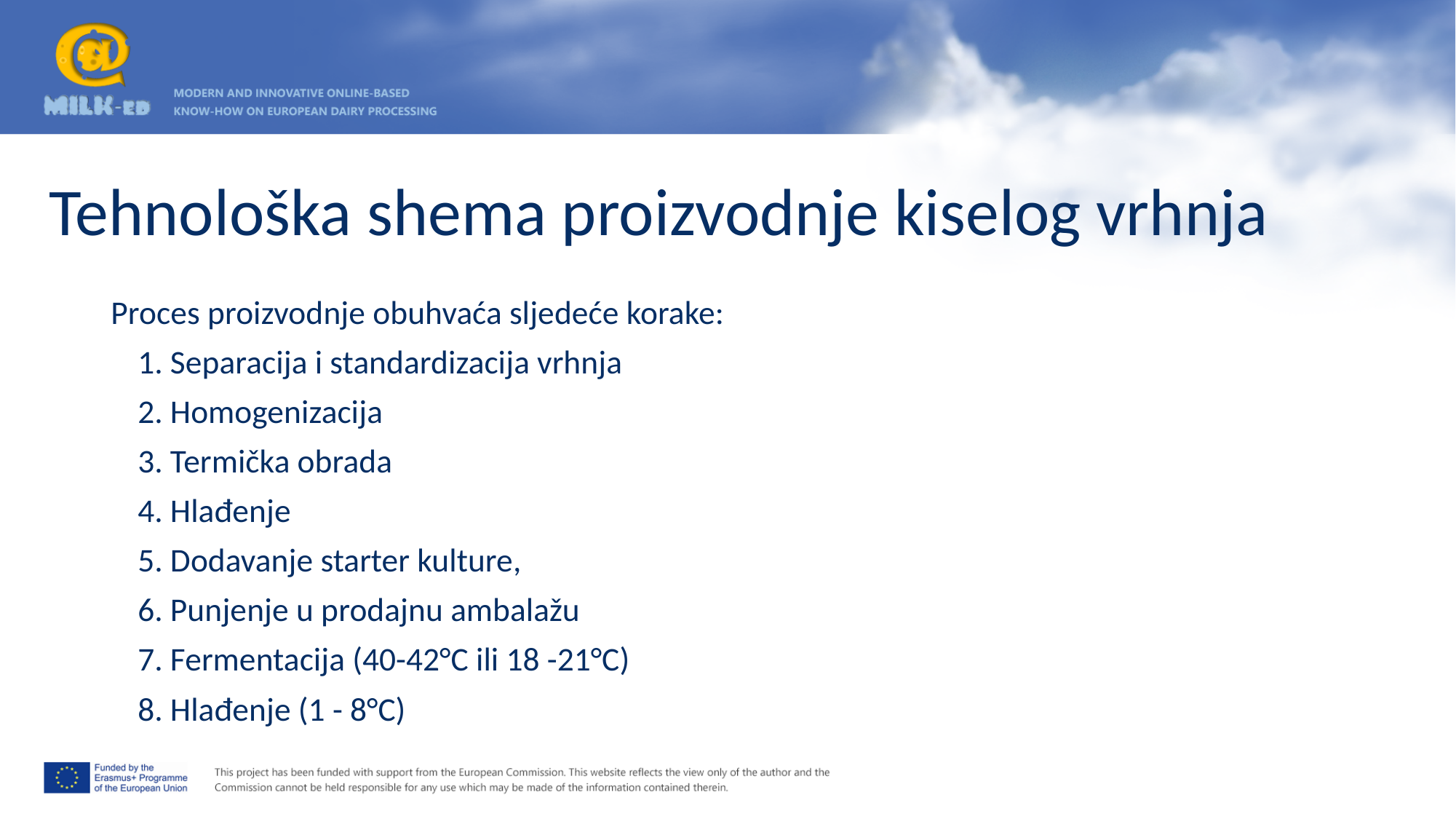

# Tehnološka shema proizvodnje kiselog vrhnja
Proces proizvodnje obuhvaća sljedeće korake:
	1. Separacija i standardizacija vrhnja
	2. Homogenizacija
	3. Termička obrada
	4. Hlađenje
	5. Dodavanje starter kulture,
	6. Punjenje u prodajnu ambalažu
	7. Fermentacija (40-42°C ili 18 -21°C)
	8. Hlađenje (1 - 8°C)